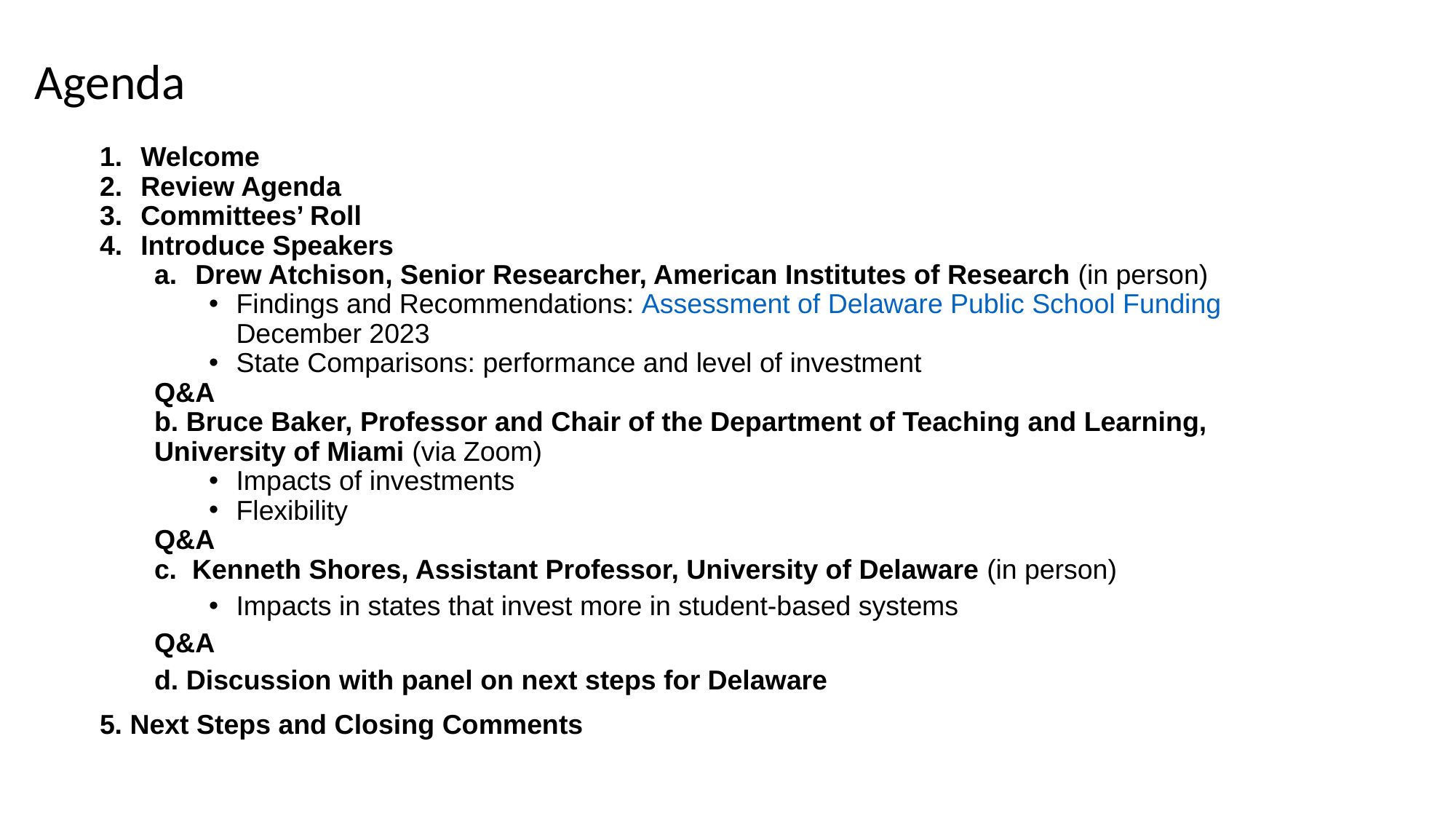

# Agenda
Welcome
Review Agenda
Committees’ Roll
Introduce Speakers
Drew Atchison, Senior Researcher, American Institutes of Research (in person)
Findings and Recommendations: Assessment of Delaware Public School Funding December 2023
State Comparisons: performance and level of investment
Q&A
b. Bruce Baker, Professor and Chair of the Department of Teaching and Learning, University of Miami (via Zoom)
Impacts of investments
Flexibility
Q&A
c.  Kenneth Shores, Assistant Professor, University of Delaware (in person)
Impacts in states that invest more in student-based systems
Q&A
d. Discussion with panel on next steps for Delaware
5. Next Steps and Closing Comments